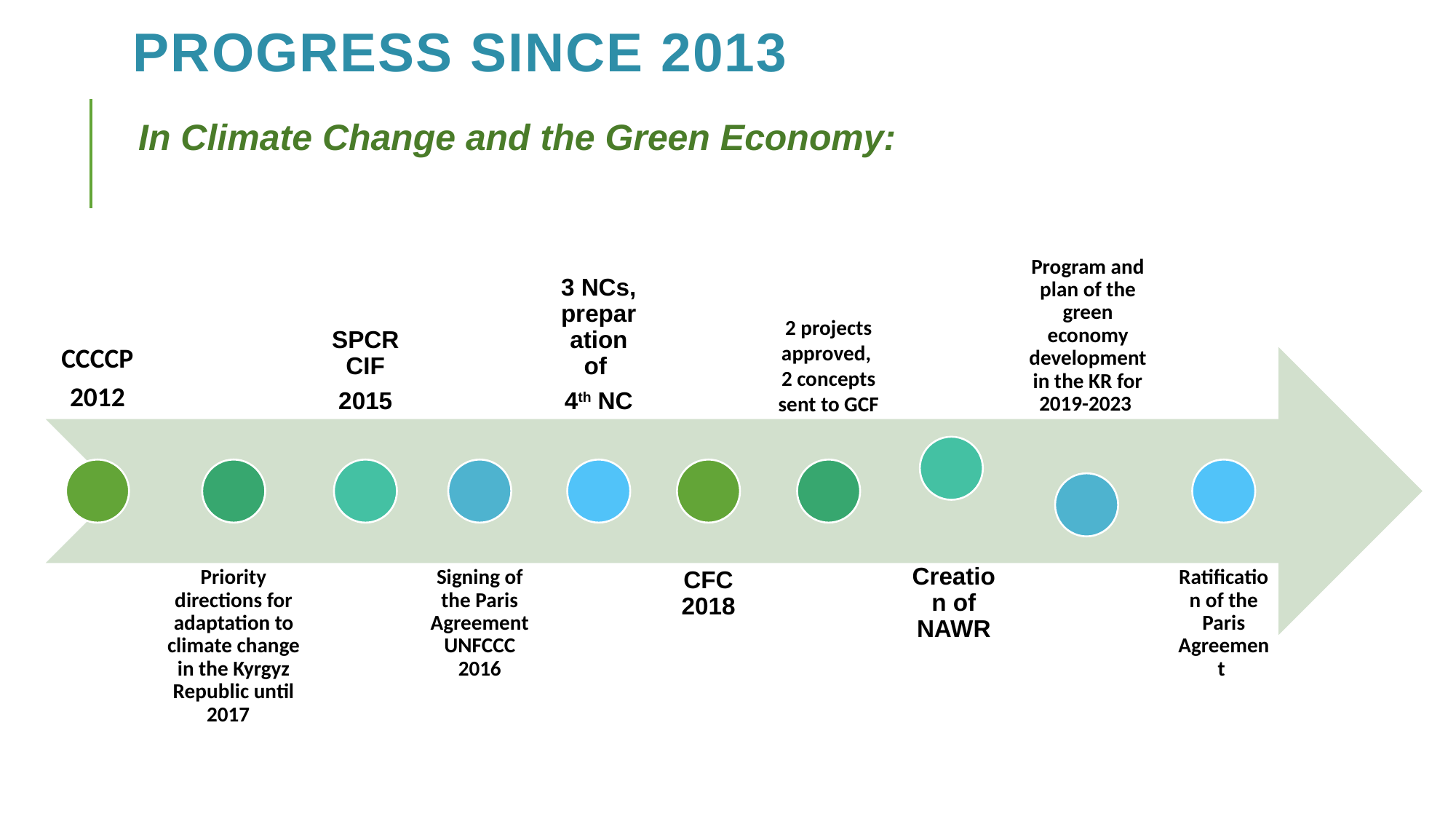

# progress since 2013
In Climate Change and the Green Economy:
CCCCP
2012
Priority directions for adaptation to climate change in the Kyrgyz Republic until 2017
SPCR CIF
2015
Signing of the Paris Agreement UNFCCC 2016
INDC KR
3 NCs, preparation of
4th NC
CFC 2018
2 projects approved,
2 concepts
sent to GCF
Creation of NAWR
Program and plan of the green economy development in the KR for 2019-2023
Ratification of the Paris Agreement